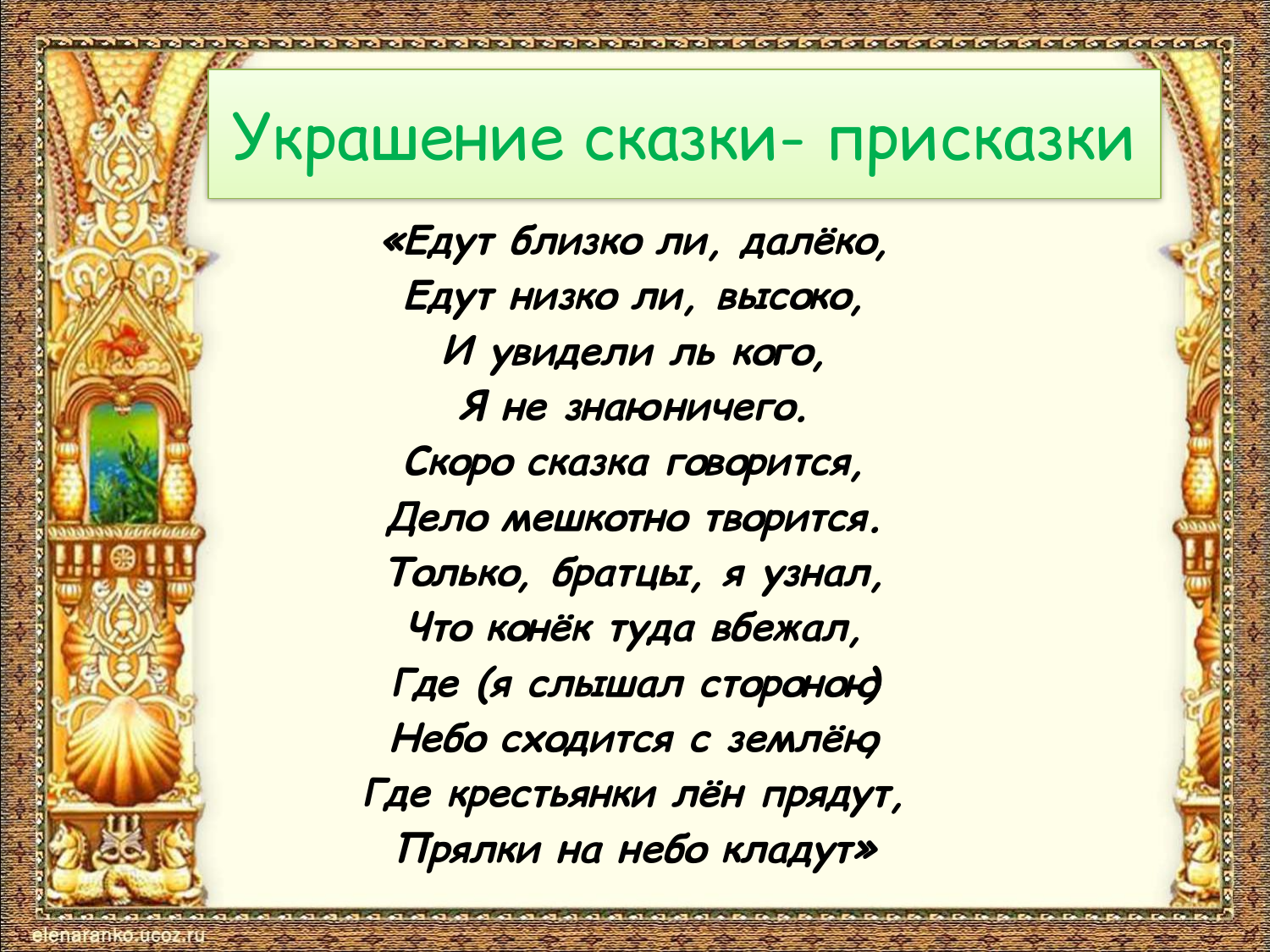

# Украшение сказки- присказки
«Едут близко ли, далёко,
Едут низко ли, высоко,
И увидели ль кого,
Я не знаю ничего.
Скоро сказка говорится,
Дело мешкотно творится.
Только, братцы, я узнал,
Что конёк туда вбежал,
Где (я слышал стороною)
Небо сходится с землёю,
Где крестьянки лён прядут,
Прялки на небо кладут»